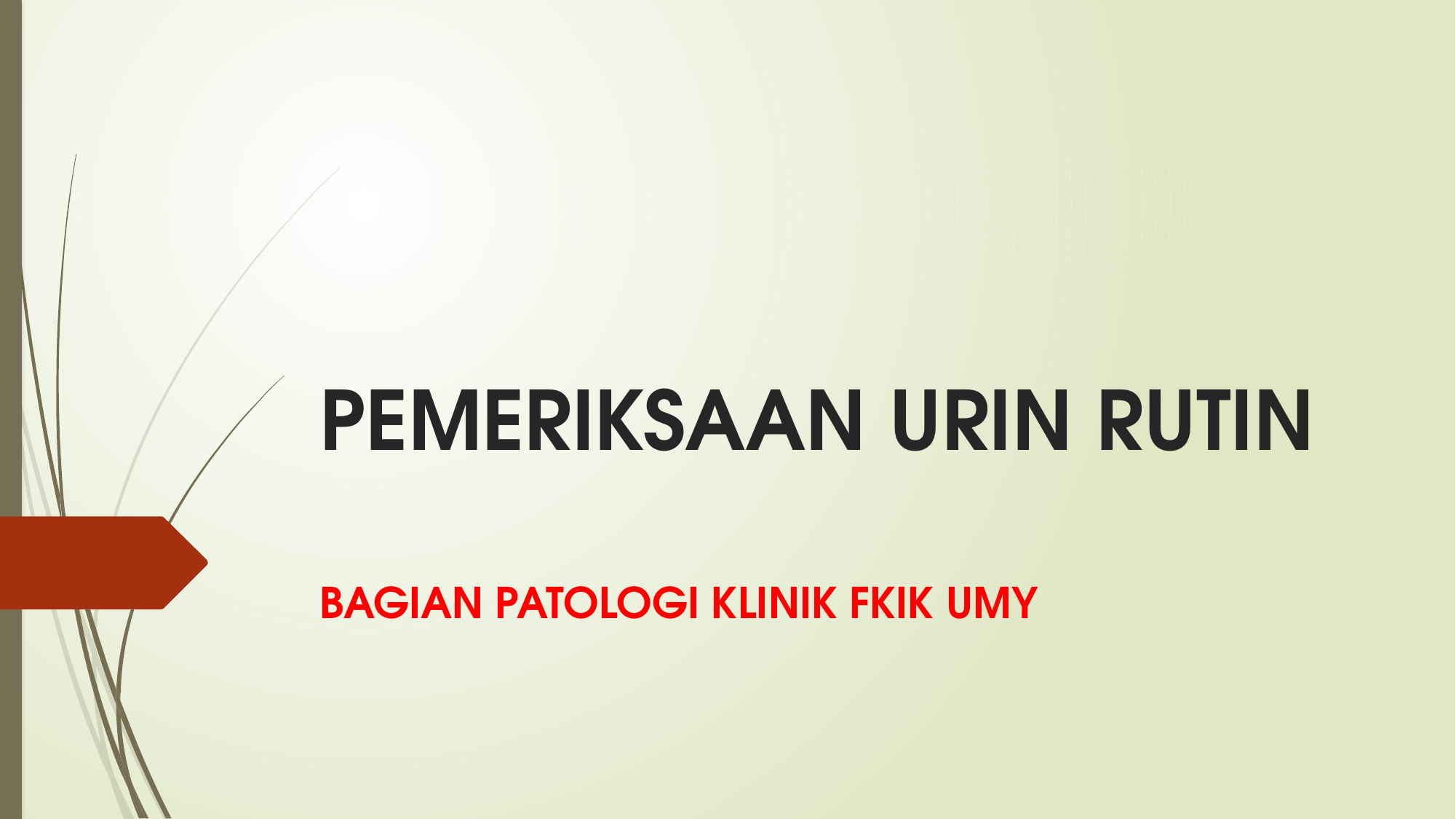

# PEMERIKSAAN URIN RUTIN
BAGIAN PATOLOGI KLINIK FKIK UMY